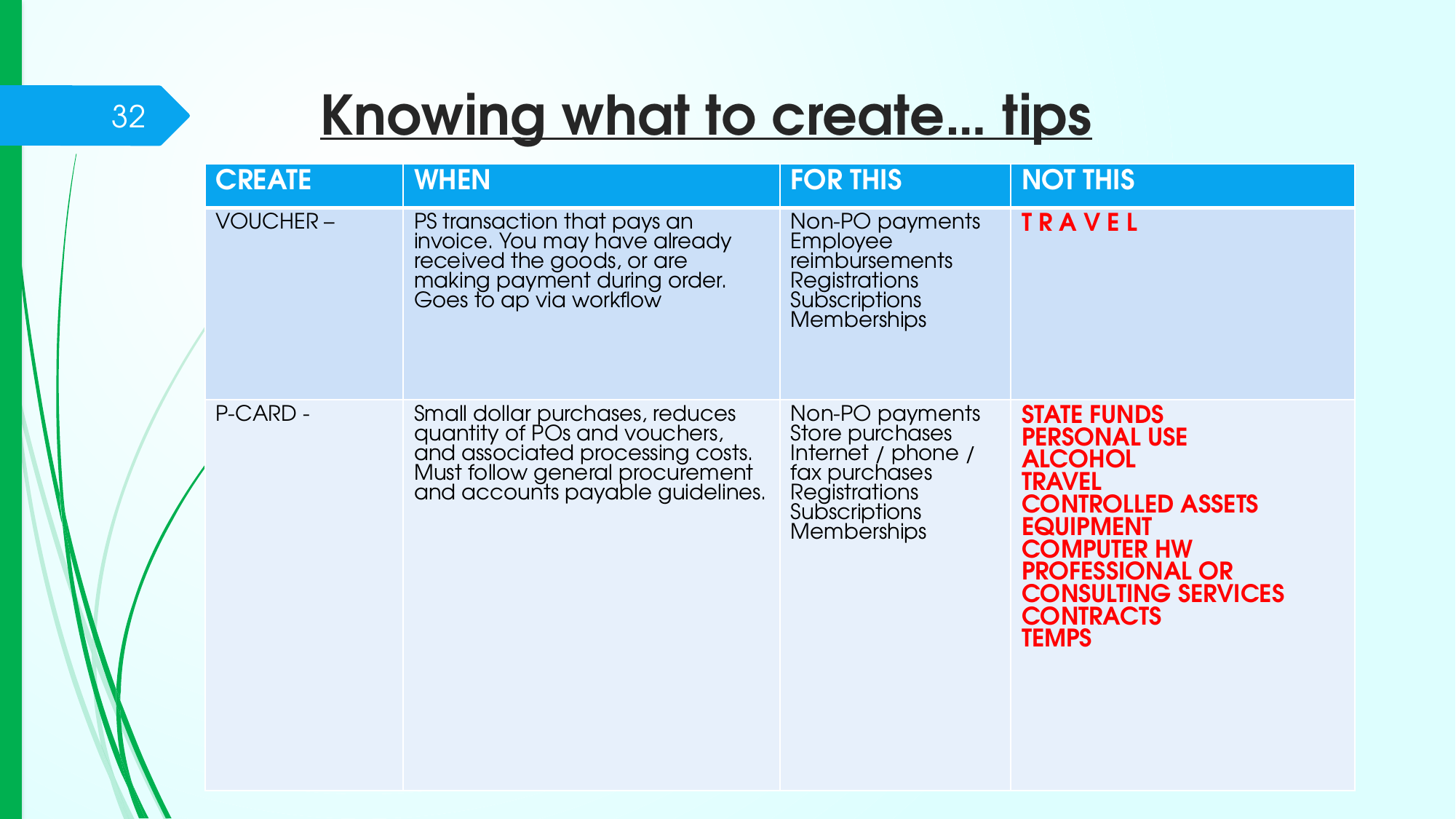

# Knowing what to create… tips
32
| CREATE | WHEN | FOR THIS | NOT THIS |
| --- | --- | --- | --- |
| VOUCHER – | PS transaction that pays an invoice. You may have already received the goods, or are making payment during order. Goes to ap via workflow | Non-PO payments Employee reimbursements Registrations Subscriptions Memberships | T R A V E L |
| P-CARD - | Small dollar purchases, reduces quantity of POs and vouchers, and associated processing costs. Must follow general procurement and accounts payable guidelines. | Non-PO payments Store purchases Internet / phone / fax purchases Registrations Subscriptions Memberships | STATE FUNDS PERSONAL USE ALCOHOL TRAVEL CONTROLLED ASSETS EQUIPMENT COMPUTER HW PROFESSIONAL OR CONSULTING SERVICES CONTRACTS TEMPS |